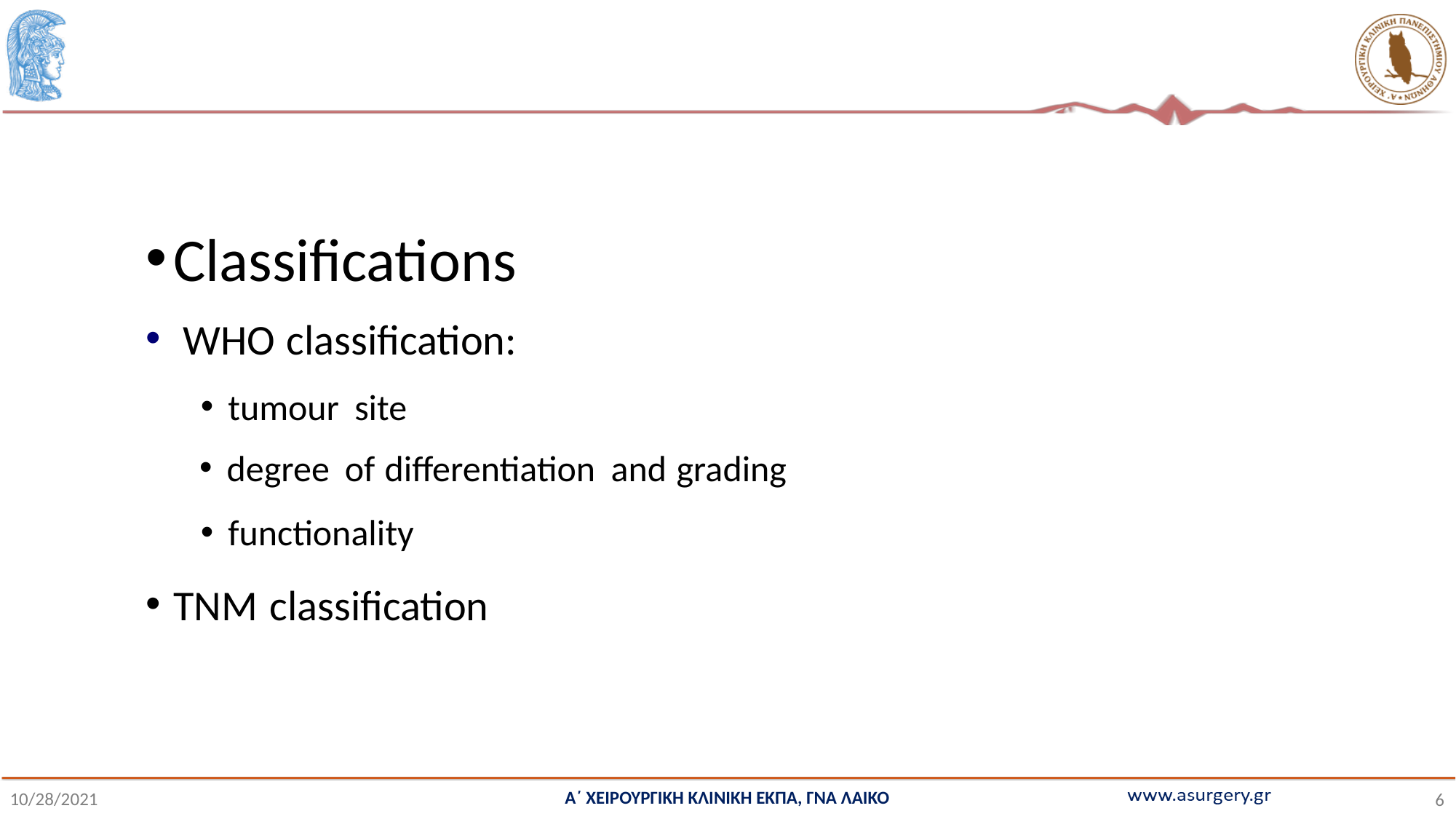

#
Classifications

 WHO classification:

tumour site

degree of differentiation and grading

functionality

TNM classification

Α΄ ΧΕΙΡΟΥΡΓΙΚΗ ΚΛΙΝΙΚΗ ΕΚΠΑ, ΓΝΑ ΛΑΙΚΟ
10/28/2021
6